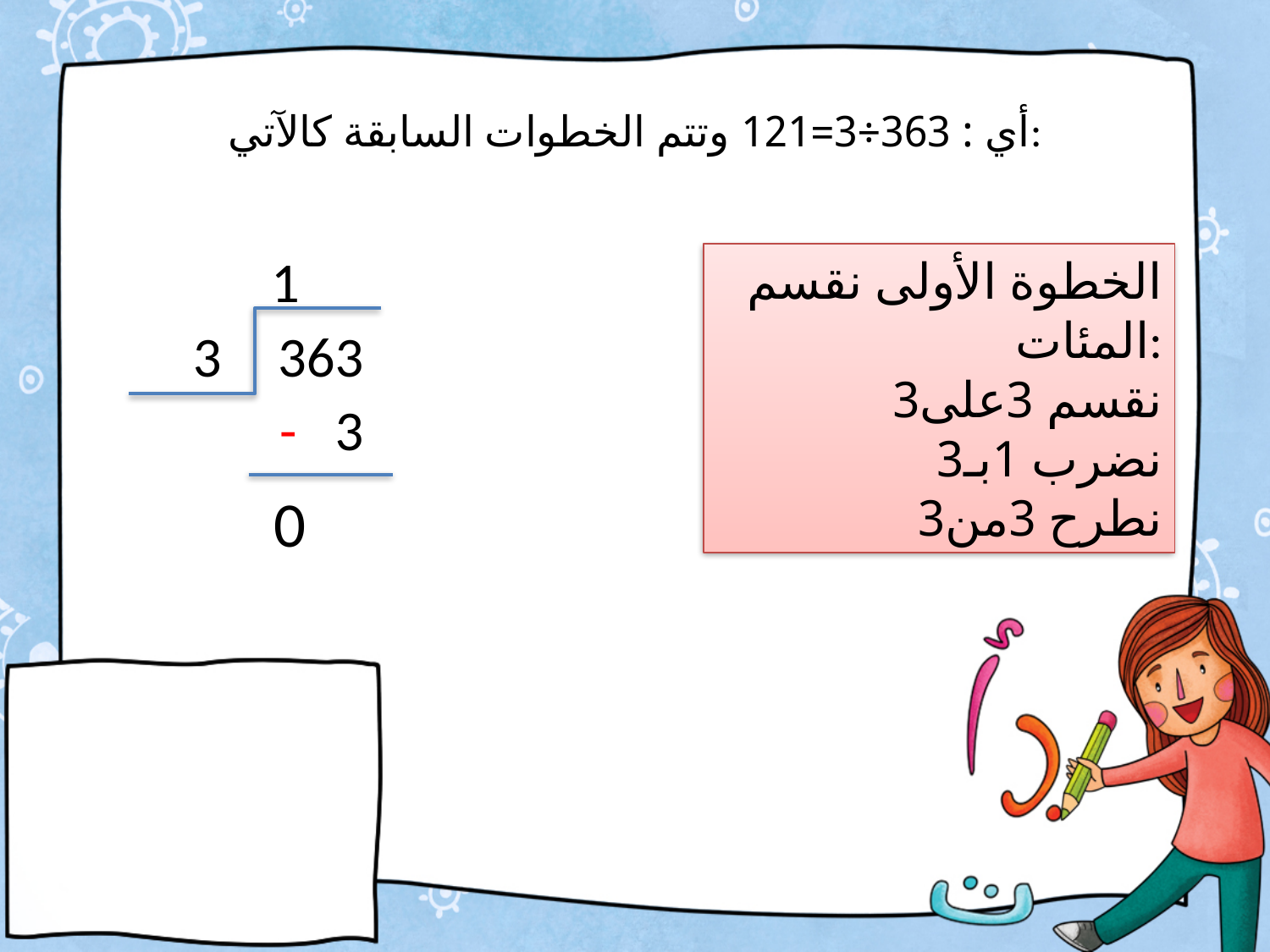

# أي : 363÷3=121 وتتم الخطوات السابقة كالآتي:
1
الخطوة الأولى نقسم المئات:
   نقسم 3على3
   نضرب 1بـ3
   نطرح 3من3
3
363
-   3
0